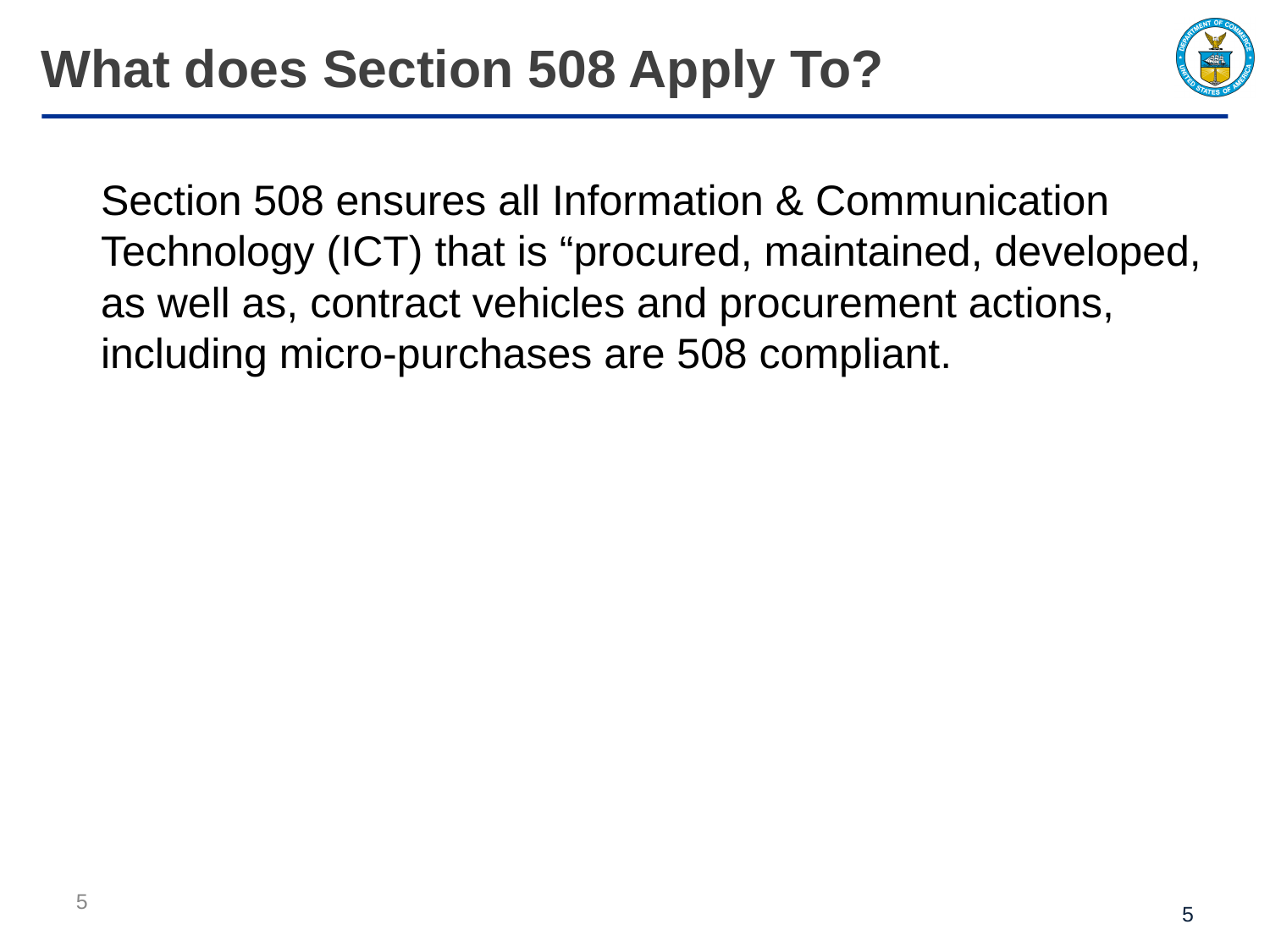

# What does Section 508 Apply To?
Section 508 ensures all Information & Communication Technology (ICT) that is “procured, maintained, developed, as well as, contract vehicles and procurement actions, including micro-purchases are 508 compliant.
5